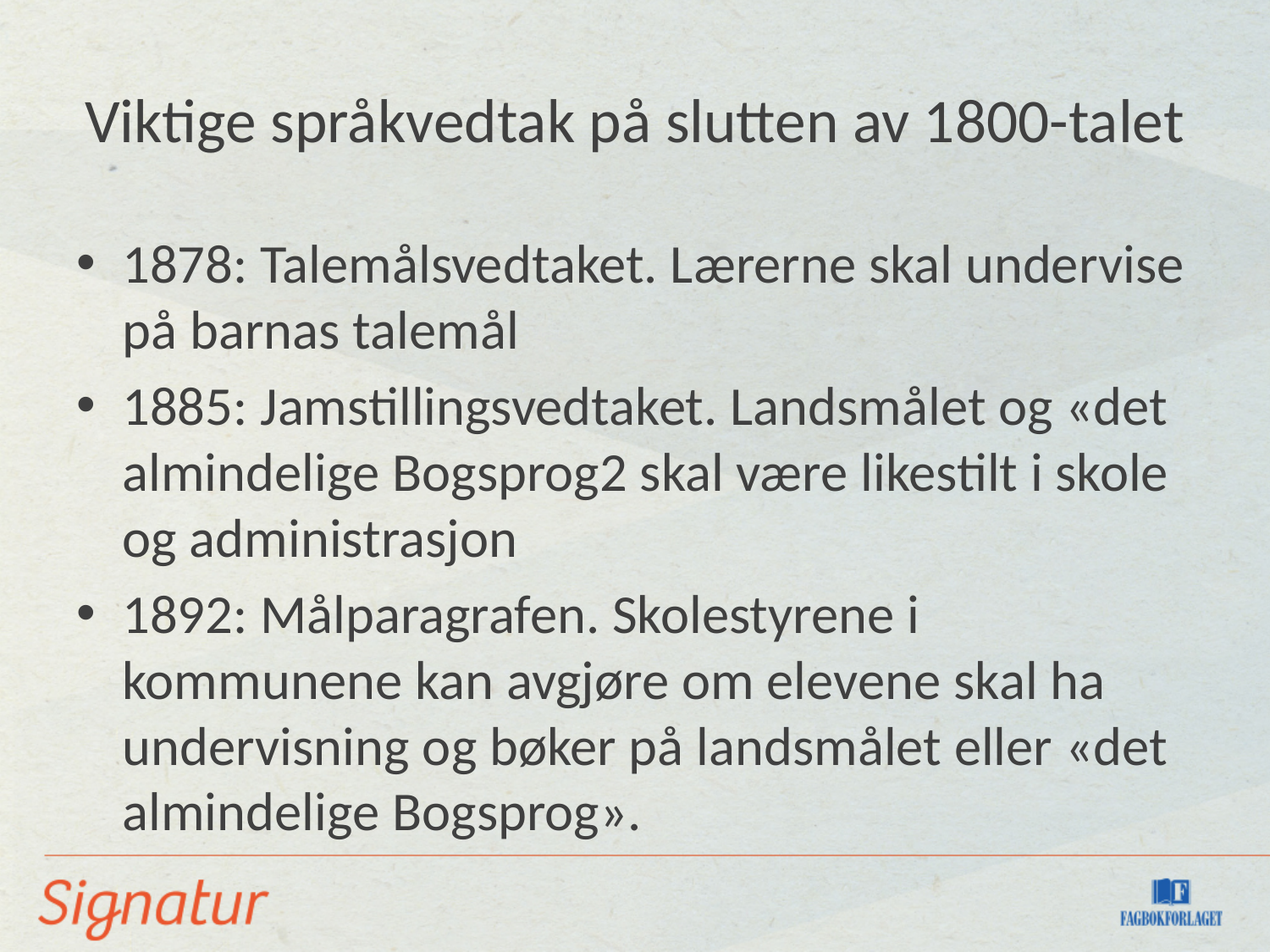

# Viktige språkvedtak på slutten av 1800-talet
1878: Talemålsvedtaket. Lærerne skal undervise på barnas talemål
1885: Jamstillingsvedtaket. Landsmålet og «det almindelige Bogsprog2 skal være likestilt i skole og administrasjon
1892: Målparagrafen. Skolestyrene i kommunene kan avgjøre om elevene skal ha undervisning og bøker på landsmålet eller «det almindelige Bogsprog».